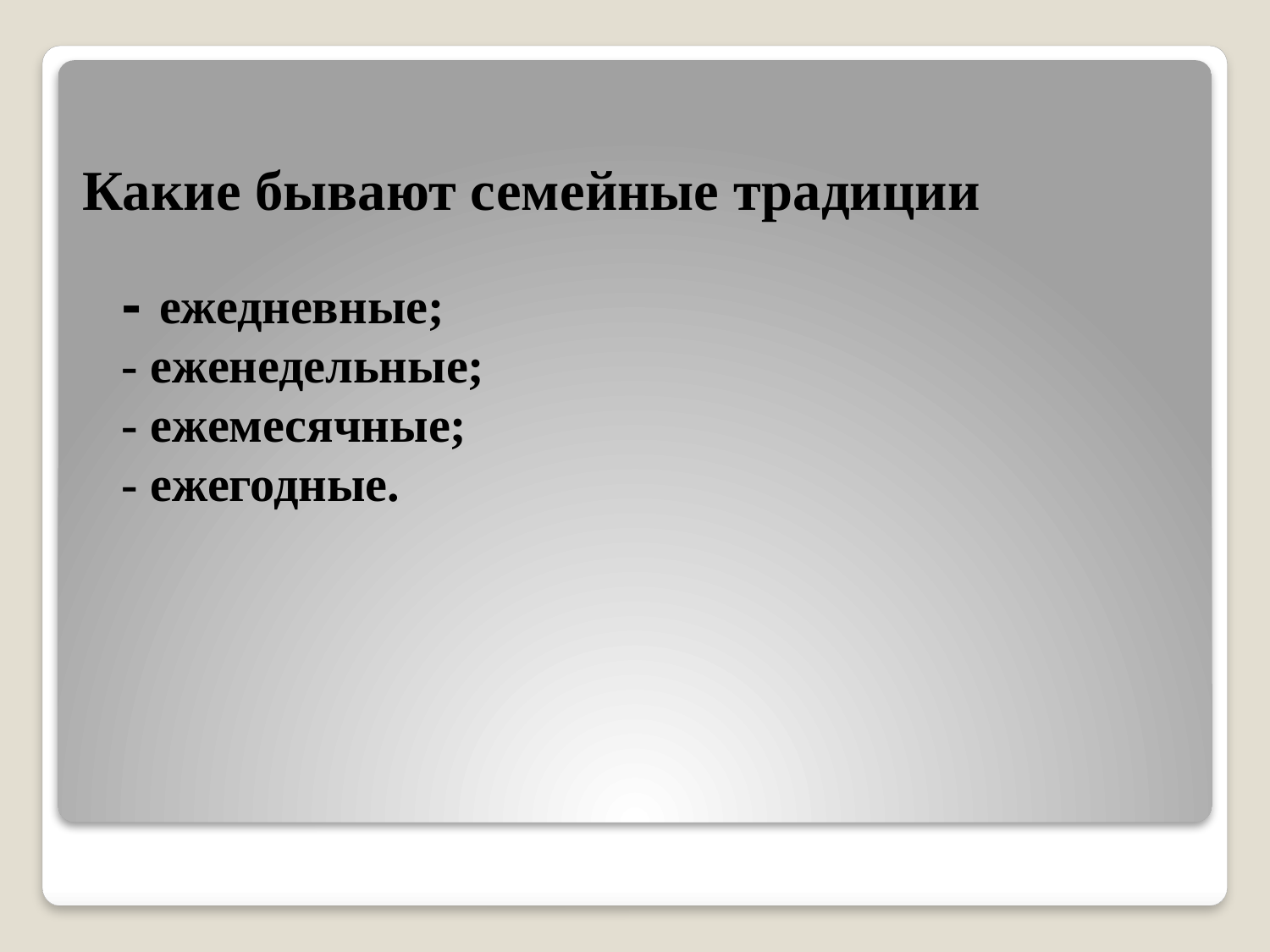

# Какие бывают семейные традиции
- ежедневные;
- еженедельные;
- ежемесячные;
- ежегодные.